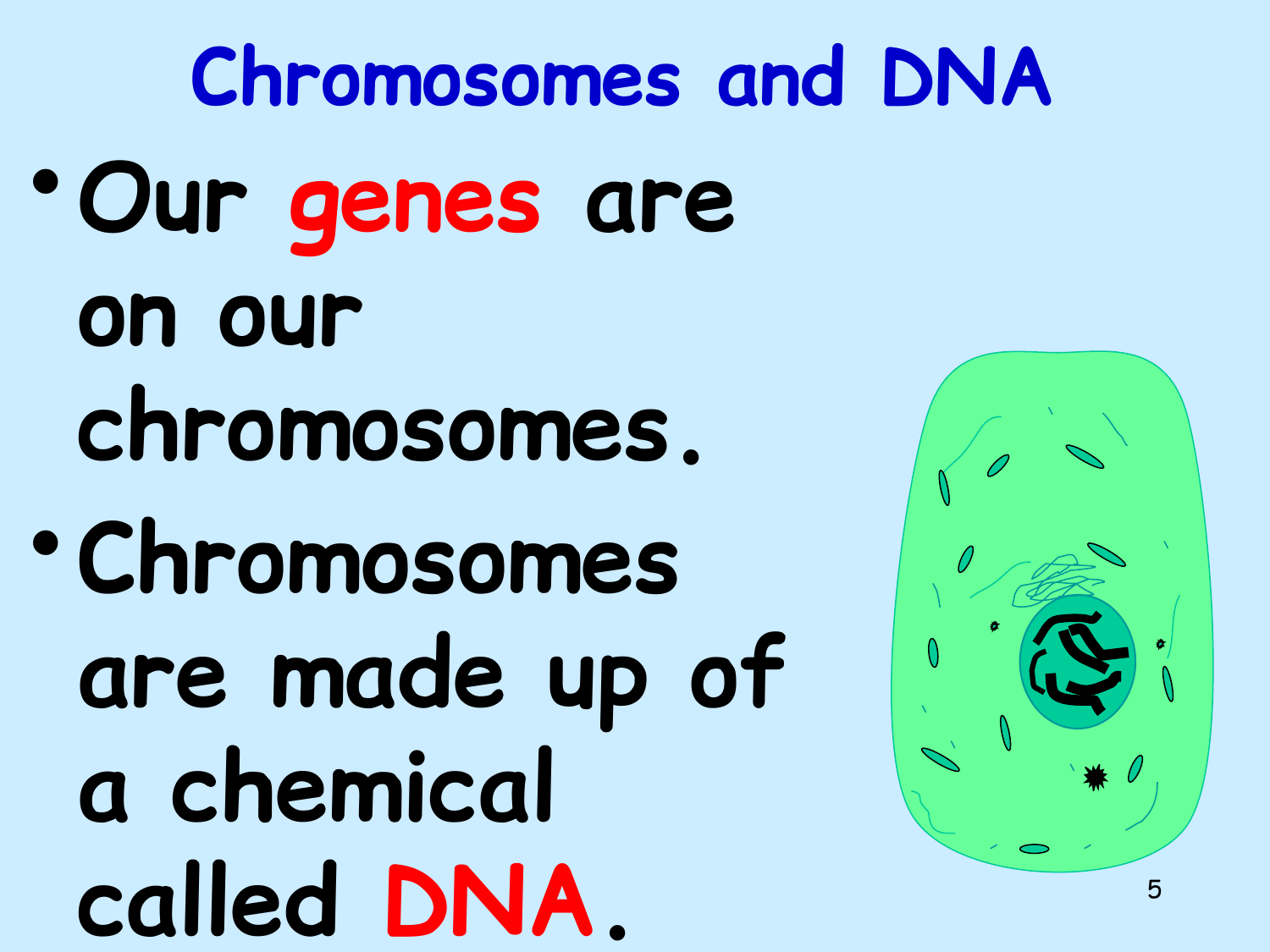

# Chromosomes and DNA
Our genes are on our chromosomes.
Chromosomes are made up of a chemical called DNA.

5